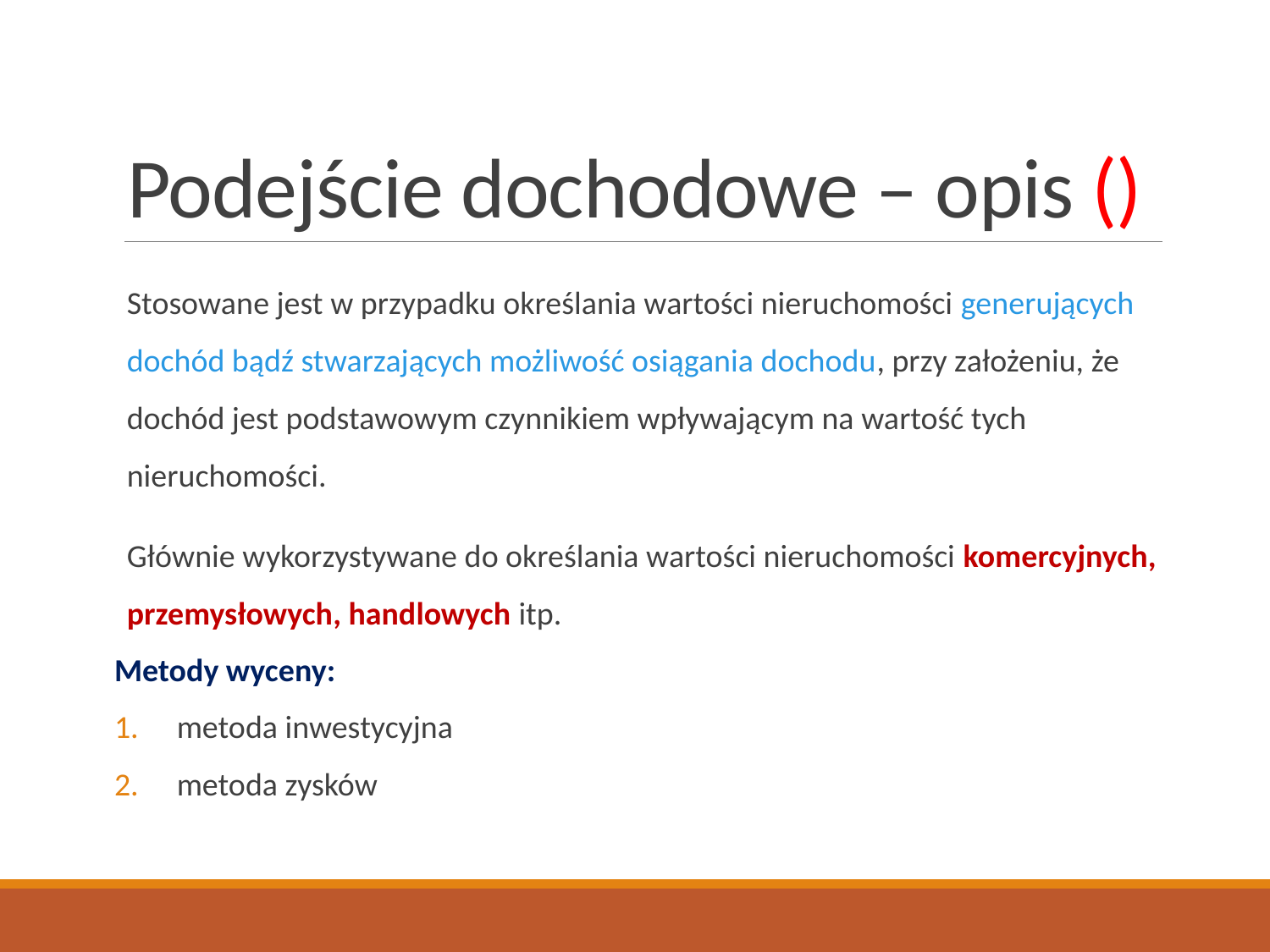

# Podejście dochodowe – opis ()
Stosowane jest w przypadku określania wartości nieruchomości generujących dochód bądź stwarzających możliwość osiągania dochodu, przy założeniu, że dochód jest podstawowym czynnikiem wpływającym na wartość tych nieruchomości.
Głównie wykorzystywane do określania wartości nieruchomości komercyjnych, przemysłowych, handlowych itp.
Metody wyceny:
metoda inwestycyjna
metoda zysków